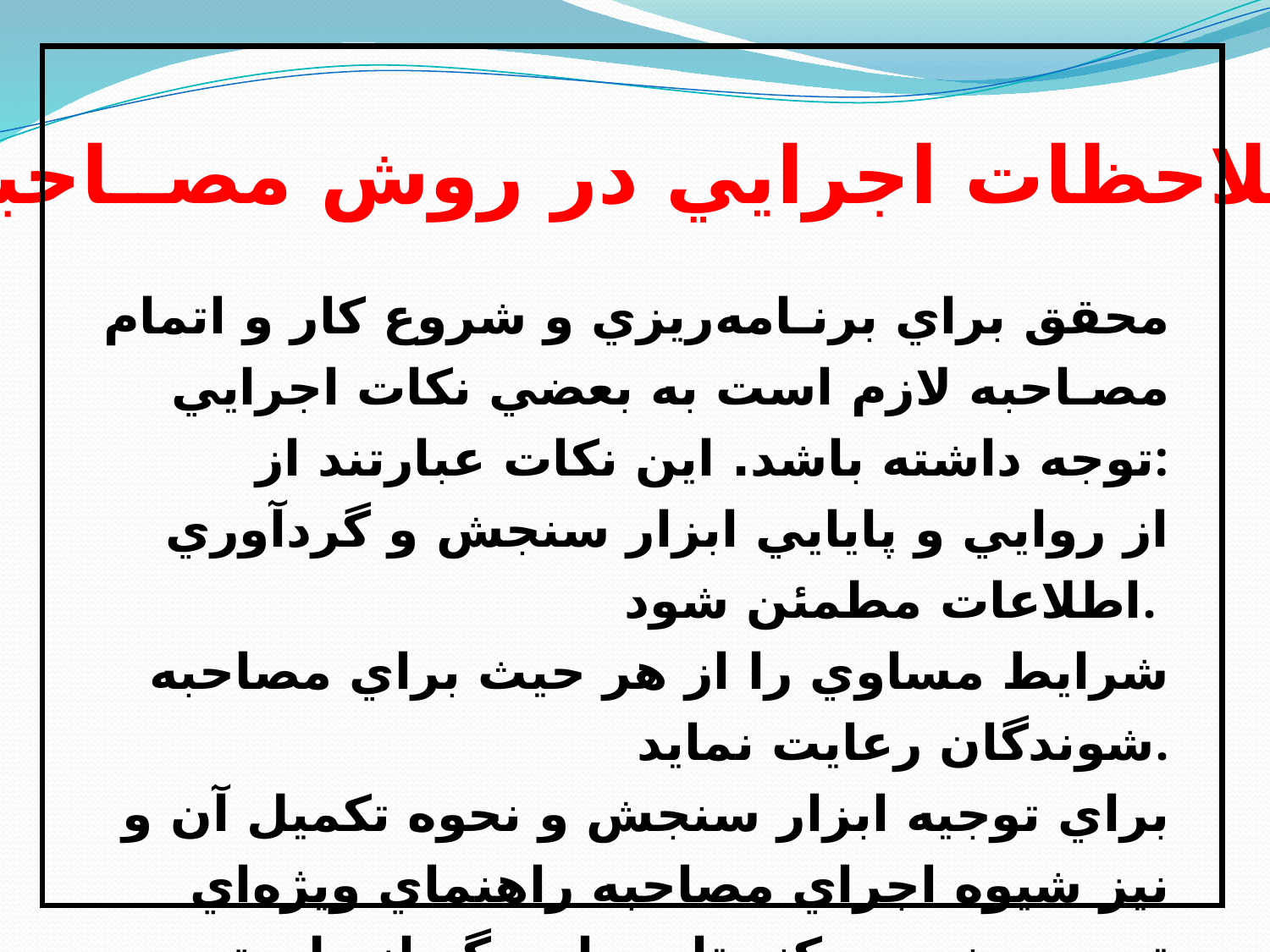

ملاحظات اجرايي در روش مصــاحبه
محقق براي برنـامه‌ريزي و شروع کار و اتمام مصـاحبه لازم است به بعضي نکات اجرايي توجه داشته باشد. اين نکات عبارتند از:
از روايي و پايايي ابزار سنجش و گردآوري اطلاعات مطمئن شود.
شرايط مساوي را از هر حيث براي مصاحبه شوندگان رعايت نمايد.
براي توجيه ابزار سنجش و نحوه تکميل آن و نيز شيوه اجراي مصاحبه راهنماي ويژه‌اي تهيه و ضميمه کند تا مصاحبه‌گر از طريق مراجعه به آن پاسخ سوالات و ابهامات احتمالي را بيابد.